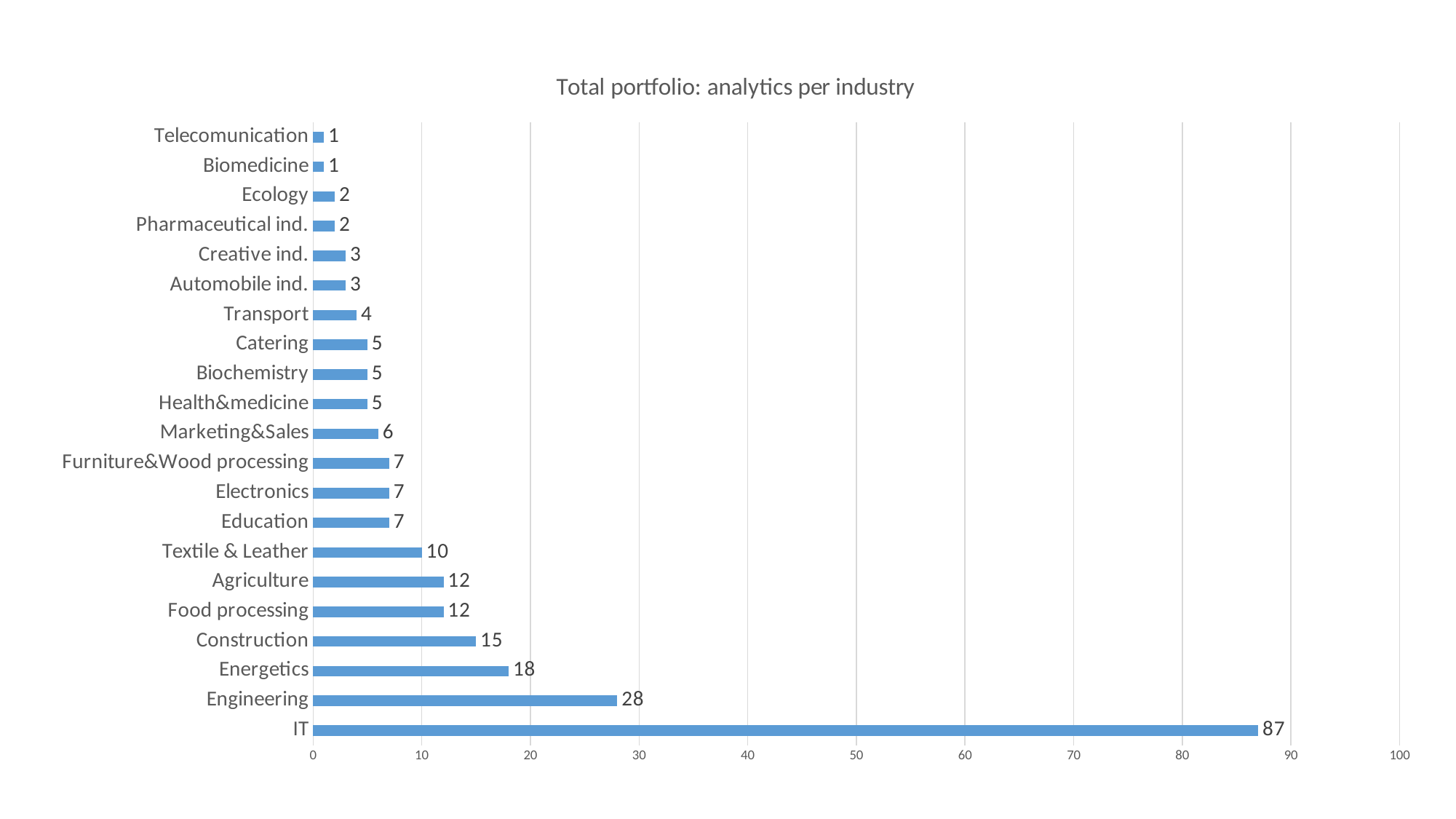

### Chart: Total portfolio: analytics per industry

| Category |  |
|---|---|
| IT | 87.0 |
| Engineering | 28.0 |
| Energetics | 18.0 |
| Construction | 15.0 |
| Food processing | 12.0 |
| Agriculture | 12.0 |
| Textile & Leather | 10.0 |
| Education | 7.0 |
| Electronics | 7.0 |
| Furniture&Wood processing | 7.0 |
| Marketing&Sales | 6.0 |
| Health&medicine | 5.0 |
| Biochemistry | 5.0 |
| Catering | 5.0 |
| Transport | 4.0 |
| Automobile ind. | 3.0 |
| Creative ind. | 3.0 |
| Pharmaceutical ind. | 2.0 |
| Ecology | 2.0 |
| Biomedicine | 1.0 |
| Telecomunication | 1.0 |